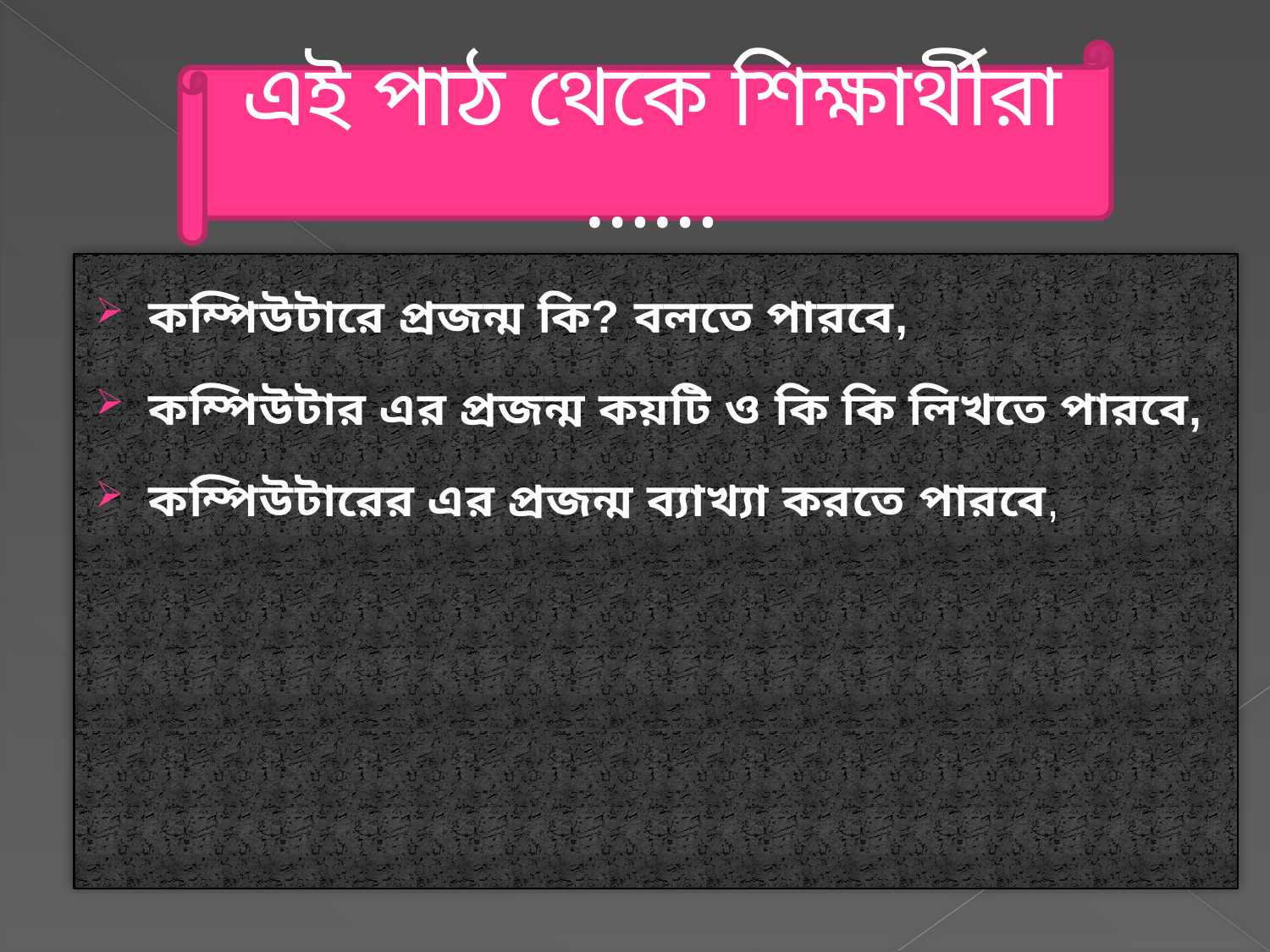

#
এই পাঠ থেকে শিক্ষার্থীরা ……
কম্পিউটারে প্রজন্ম কি? বলতে পারবে,
কম্পিউটার এর প্রজন্ম কয়টি ও কি কি লিখতে পারবে,
কম্পিউটারের এর প্রজন্ম ব্যাখ্যা করতে পারবে,